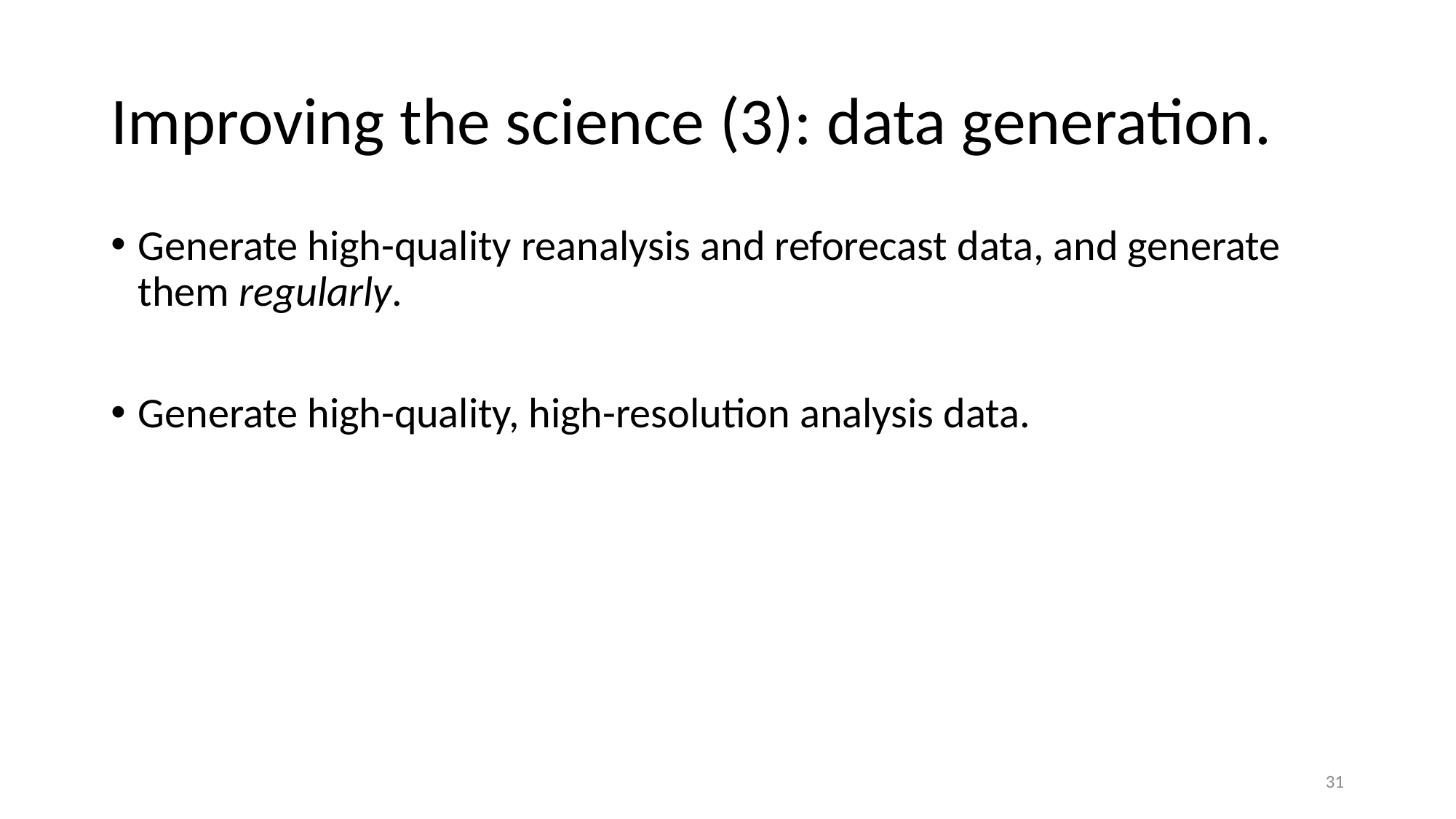

# Improving the science (3): data generation.
Generate high-quality reanalysis and reforecast data, and generate them regularly.

Generate high-quality, high-resolution analysis data.
31